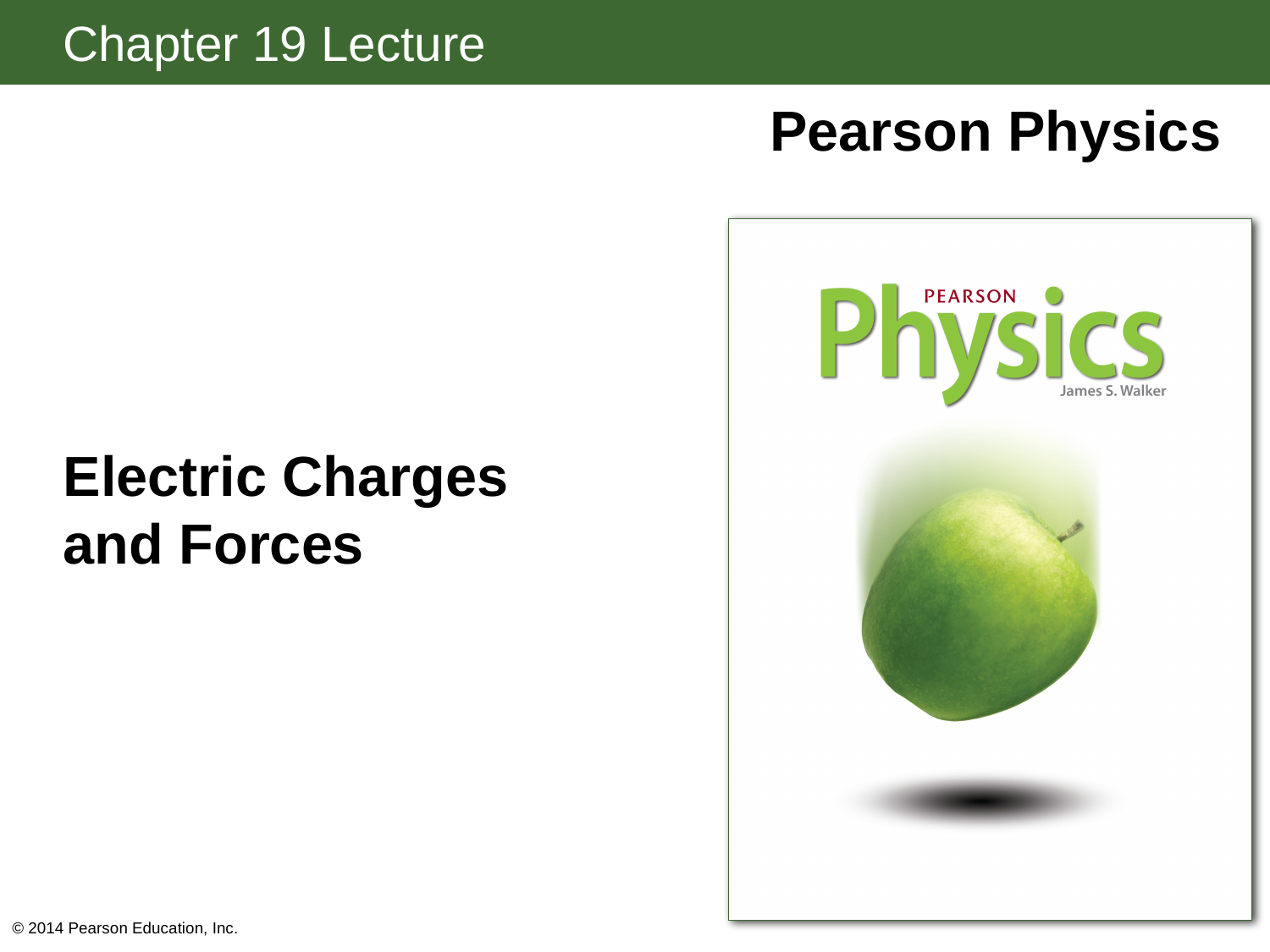

# Electric Charges and Forces
© 2014 Pearson Education, Inc.